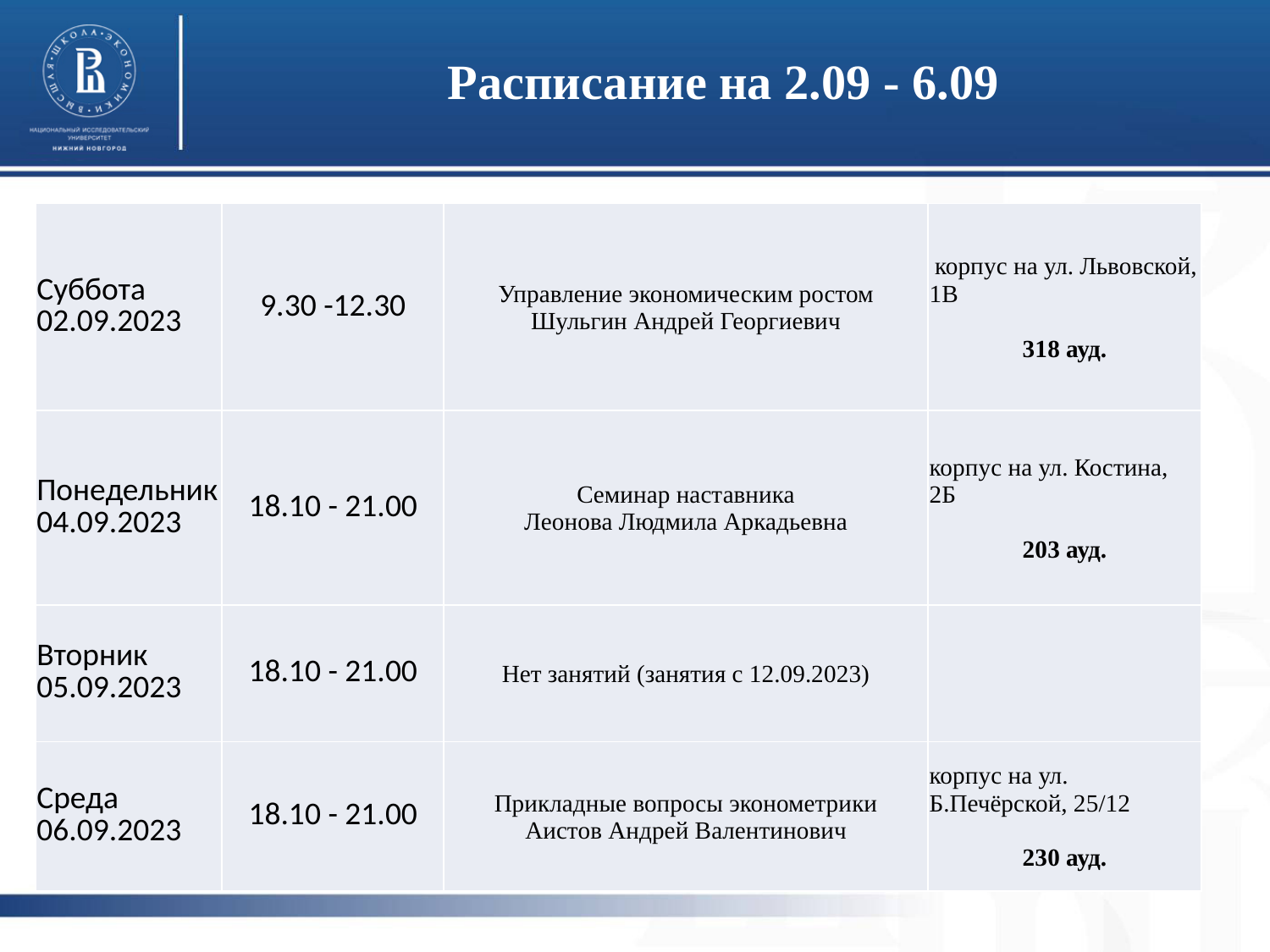

# Расписание на 2.09 - 6.09
| Суббота 02.09.2023 | 9.30 -12.30 | Управление экономическим ростом Шульгин Андрей Георгиевич | корпус на ул. Львовской, 1В 318 ауд. |
| --- | --- | --- | --- |
| Понедельник 04.09.2023 | 18.10 - 21.00 | Семинар наставника Леонова Людмила Аркадьевна | корпус на ул. Костина, 2Б 203 ауд. |
| Вторник 05.09.2023 | 18.10 - 21.00 | Нет занятий (занятия с 12.09.2023) |  |
| Среда 06.09.2023 | 18.10 - 21.00 | Прикладные вопросы эконометрики Аистов Андрей Валентинович | корпус на ул. Б.Печёрской, 25/12 230 ауд. |